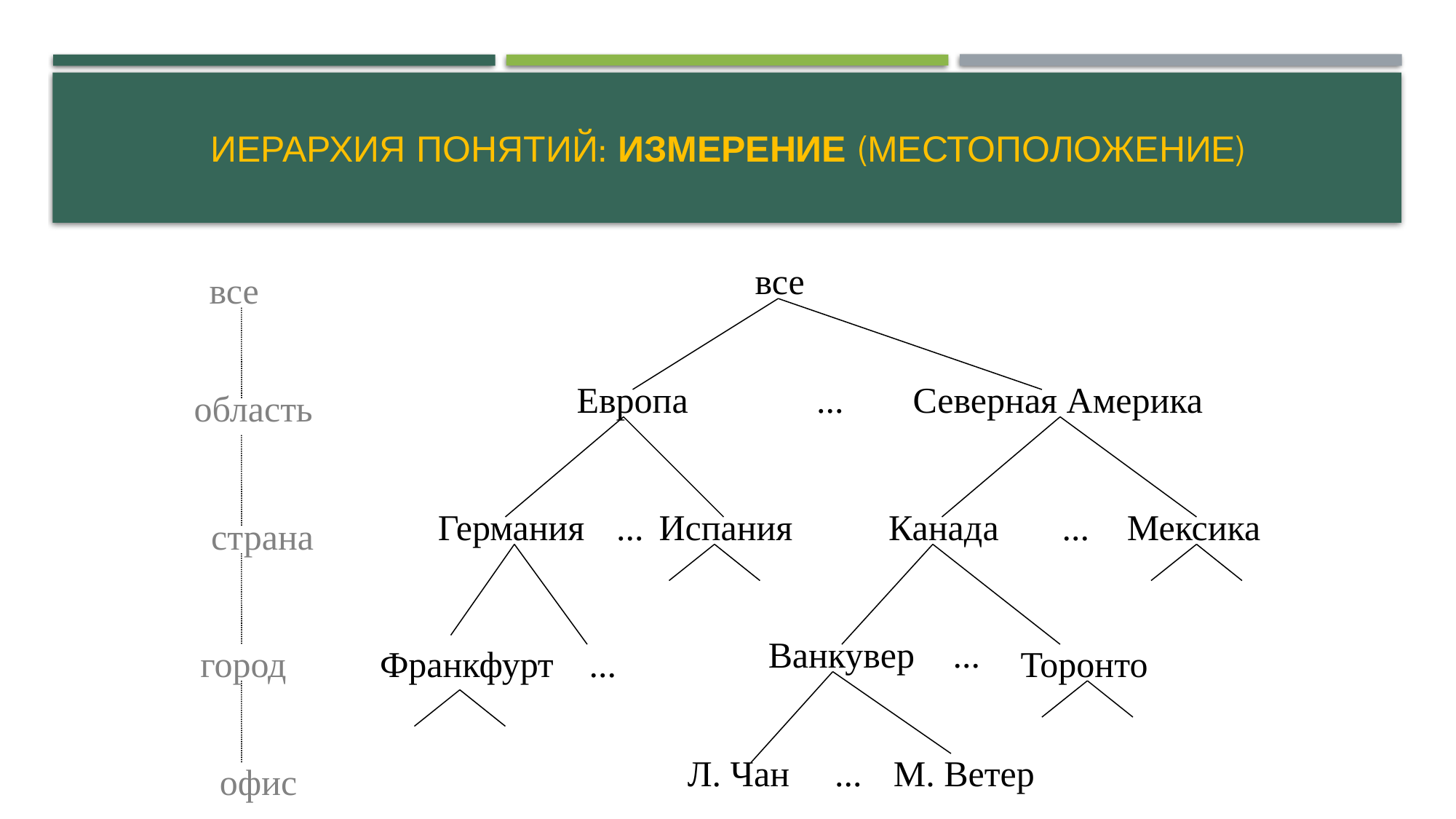

# Иерархия понятий: измерение (местоположение)
все
все

Европа
...
Северная Америка
область

Германия
...
Испания
Канада
...
Мексика
страна

Ванкувер
...
город
Франкфурт
...
Торонто

Л. Чан
...
М. Ветер
офис